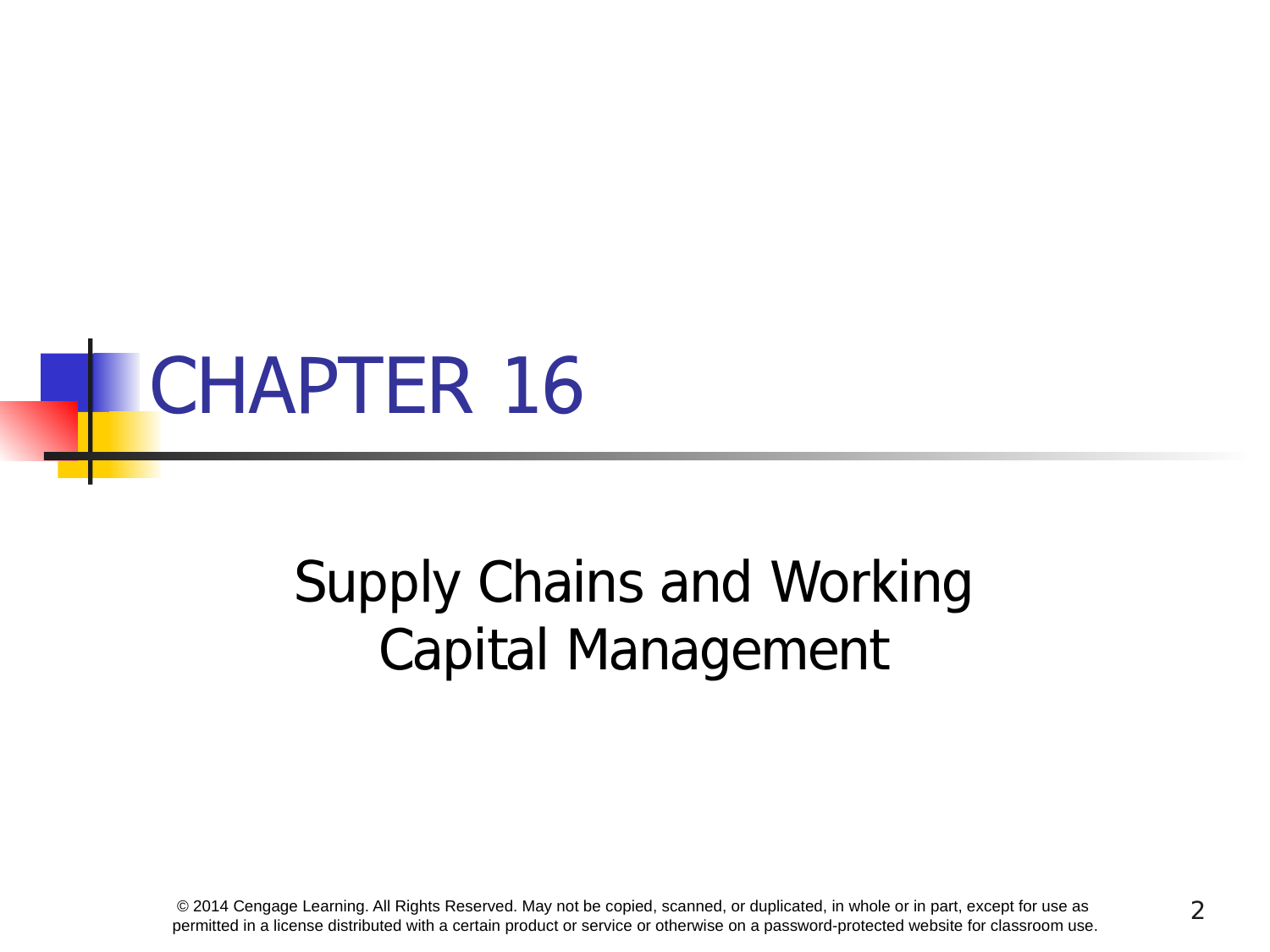

# CHAPTER 16
Supply Chains and Working Capital Management
2